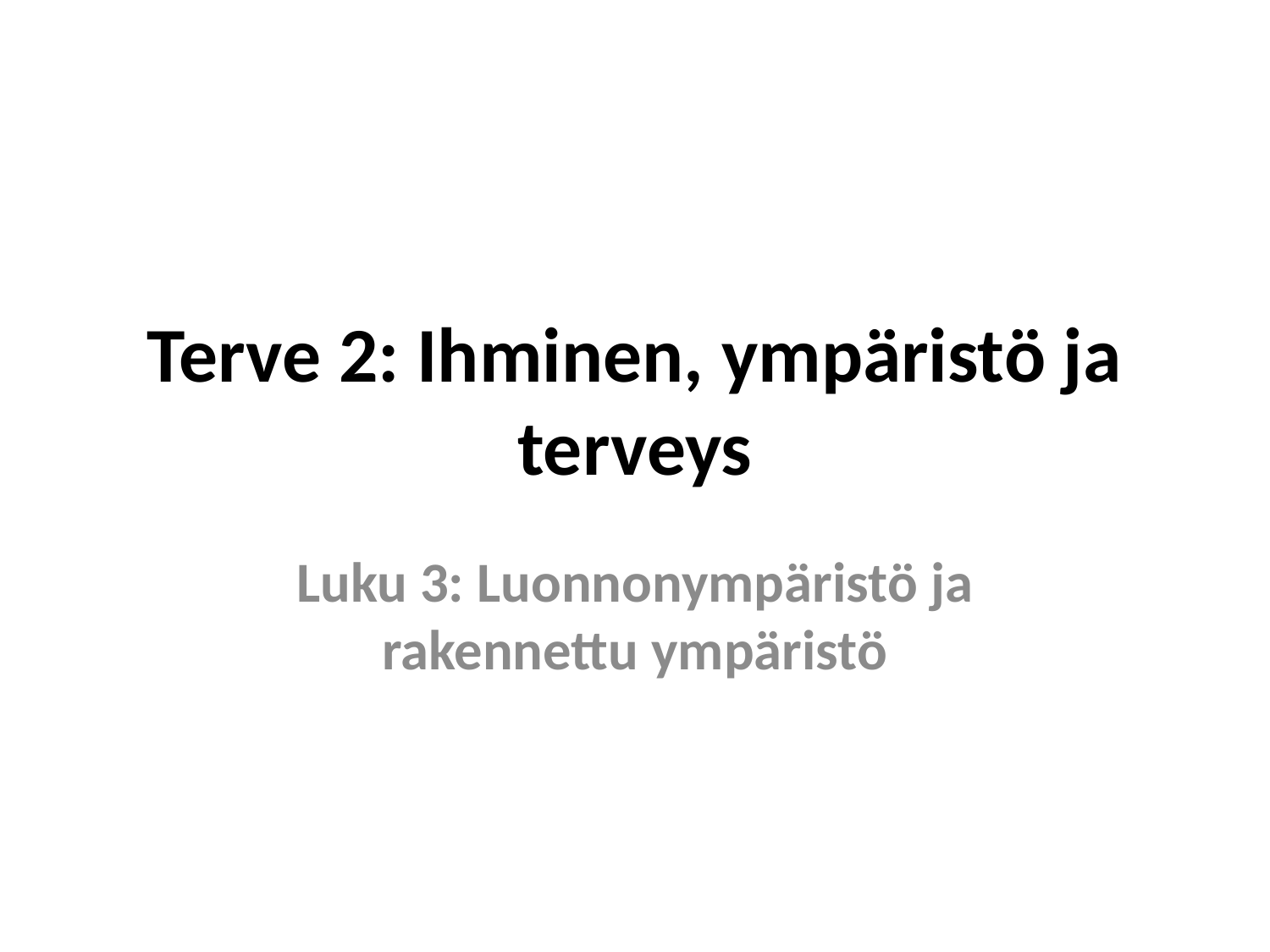

# Terve 2: Ihminen, ympäristö ja terveys
Luku 3: Luonnonympäristö ja rakennettu ympäristö